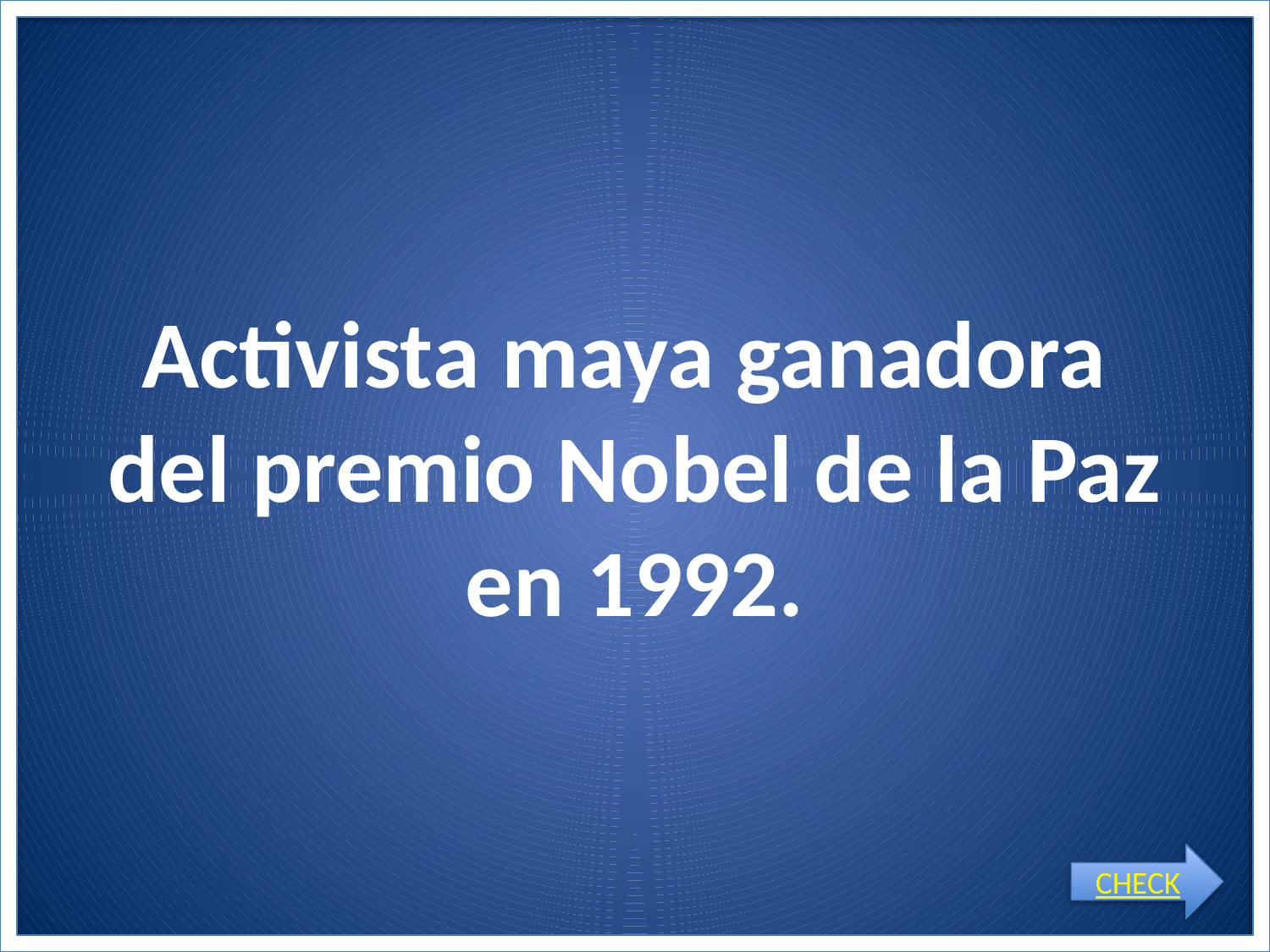

# Activista maya ganadora del premio Nobel de la Paz en 1992.
CHECK